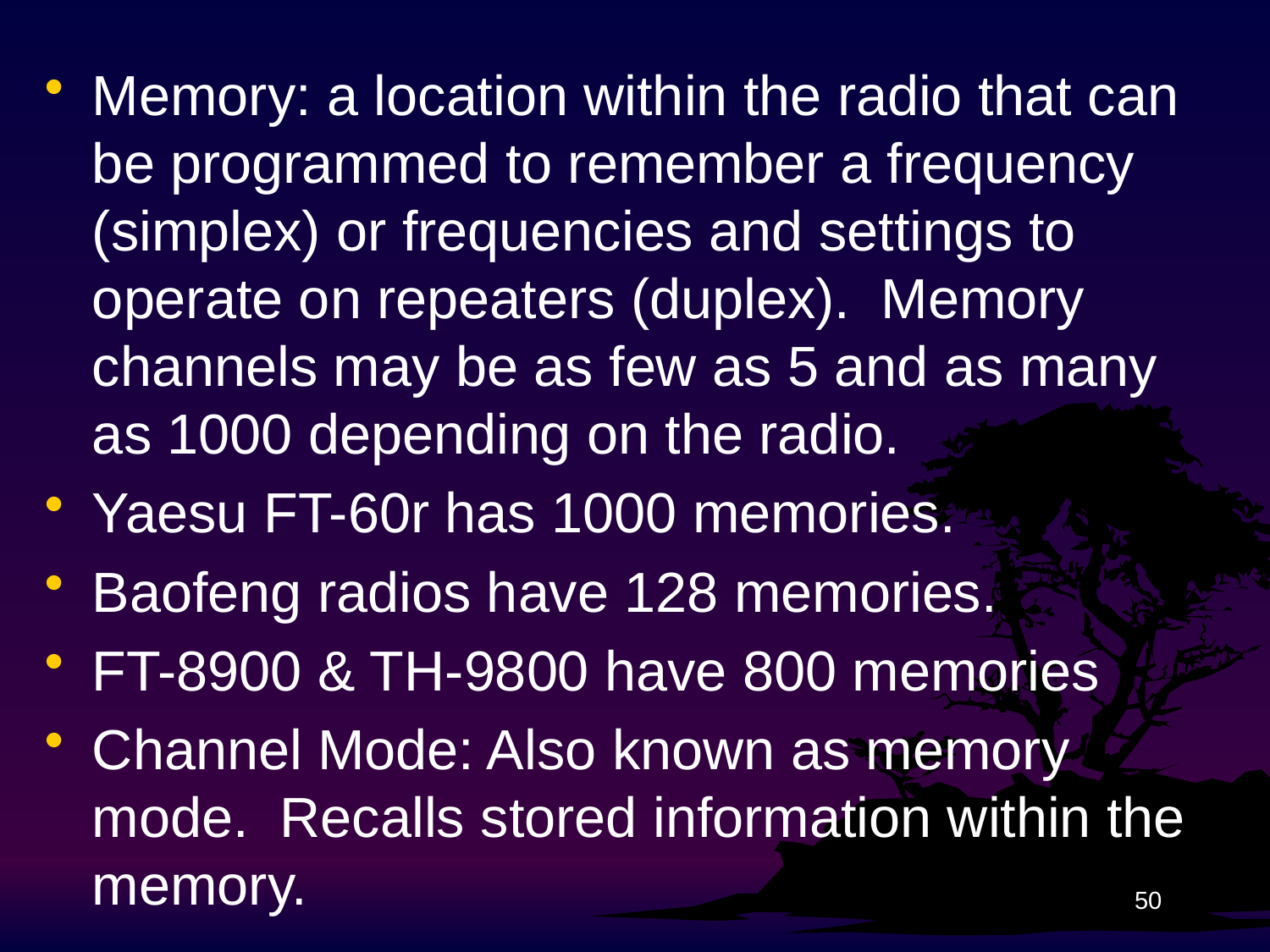

Memory: a location within the radio that can be programmed to remember a frequency (simplex) or frequencies and settings to operate on repeaters (duplex).  Memory channels may be as few as 5 and as many as 1000 depending on the radio.
Yaesu FT-60r has 1000 memories.
Baofeng radios have 128 memories.
FT-8900 & TH-9800 have 800 memories
Channel Mode: Also known as memory mode.  Recalls stored information within the memory.

50